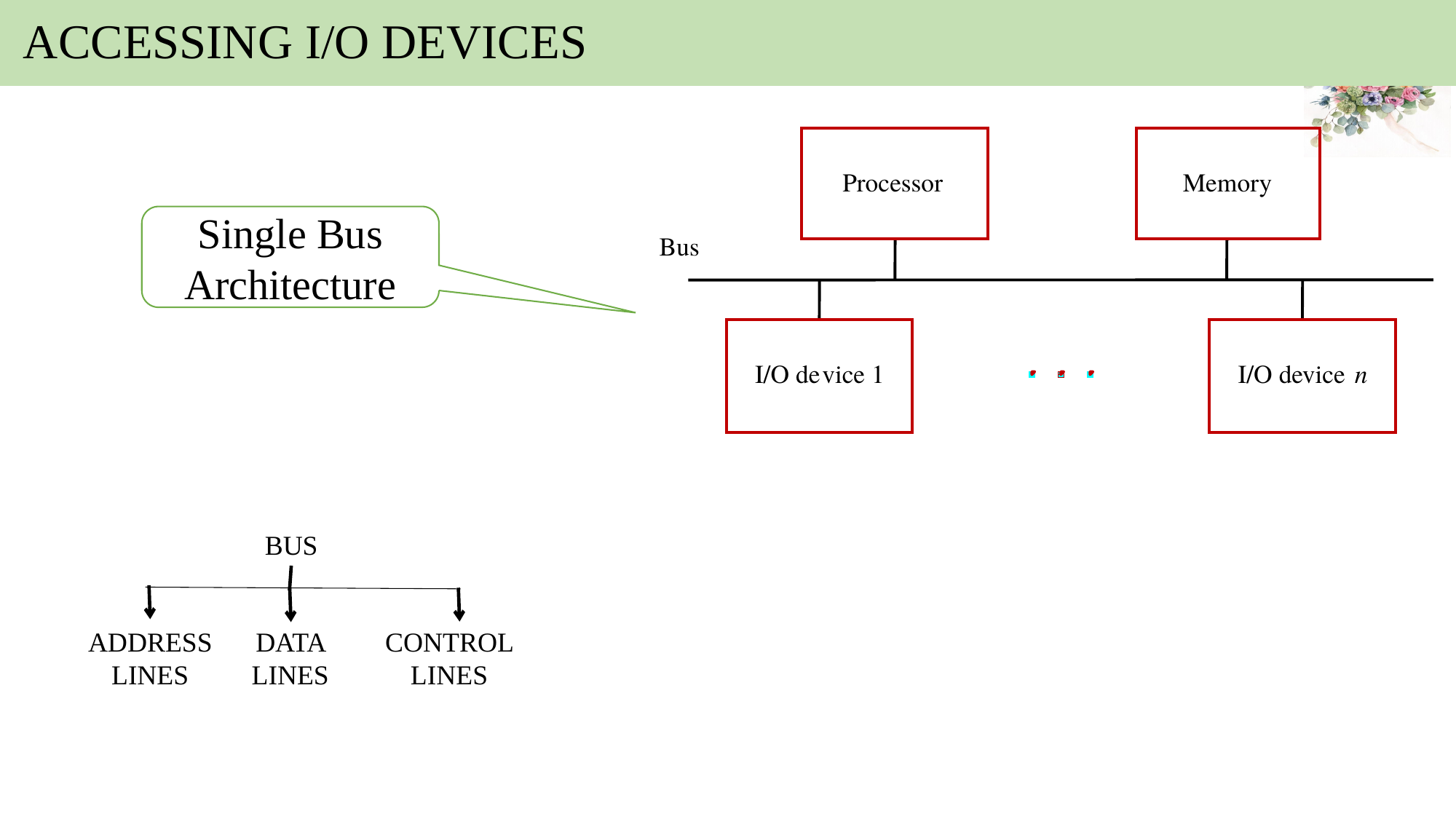

# ACCESSING I/O DEVICES

Processor

Memory
Bus

I/O de
vice 1
I/O de
vice
n

Single Bus Architecture
BUS
ADDRESS LINES
DATA LINES
CONTROL LINES